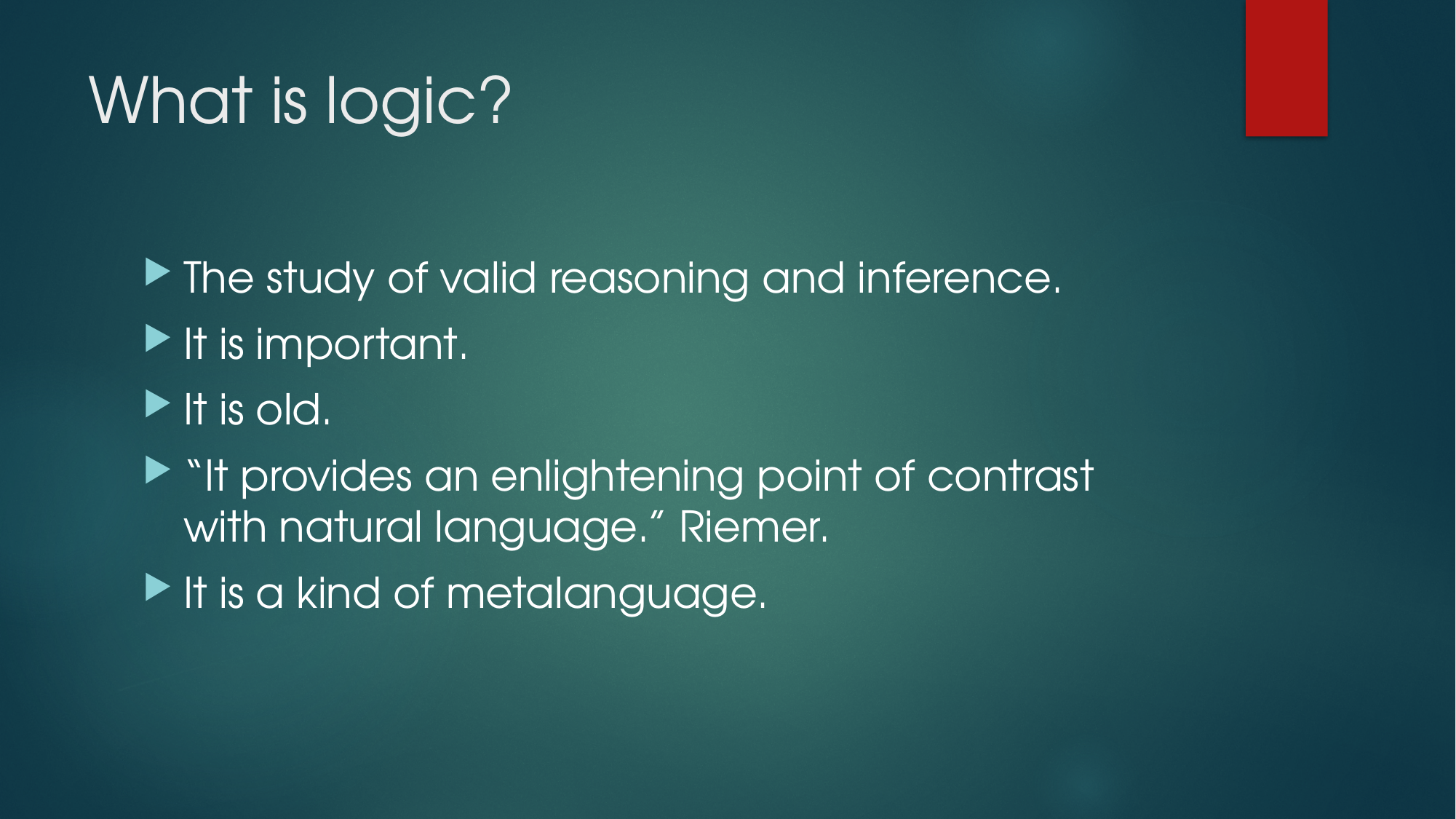

# What is logic?
The study of valid reasoning and inference.
It is important.
It is old.
“It provides an enlightening point of contrast  with natural language.” Riemer.
It is a kind of metalanguage.